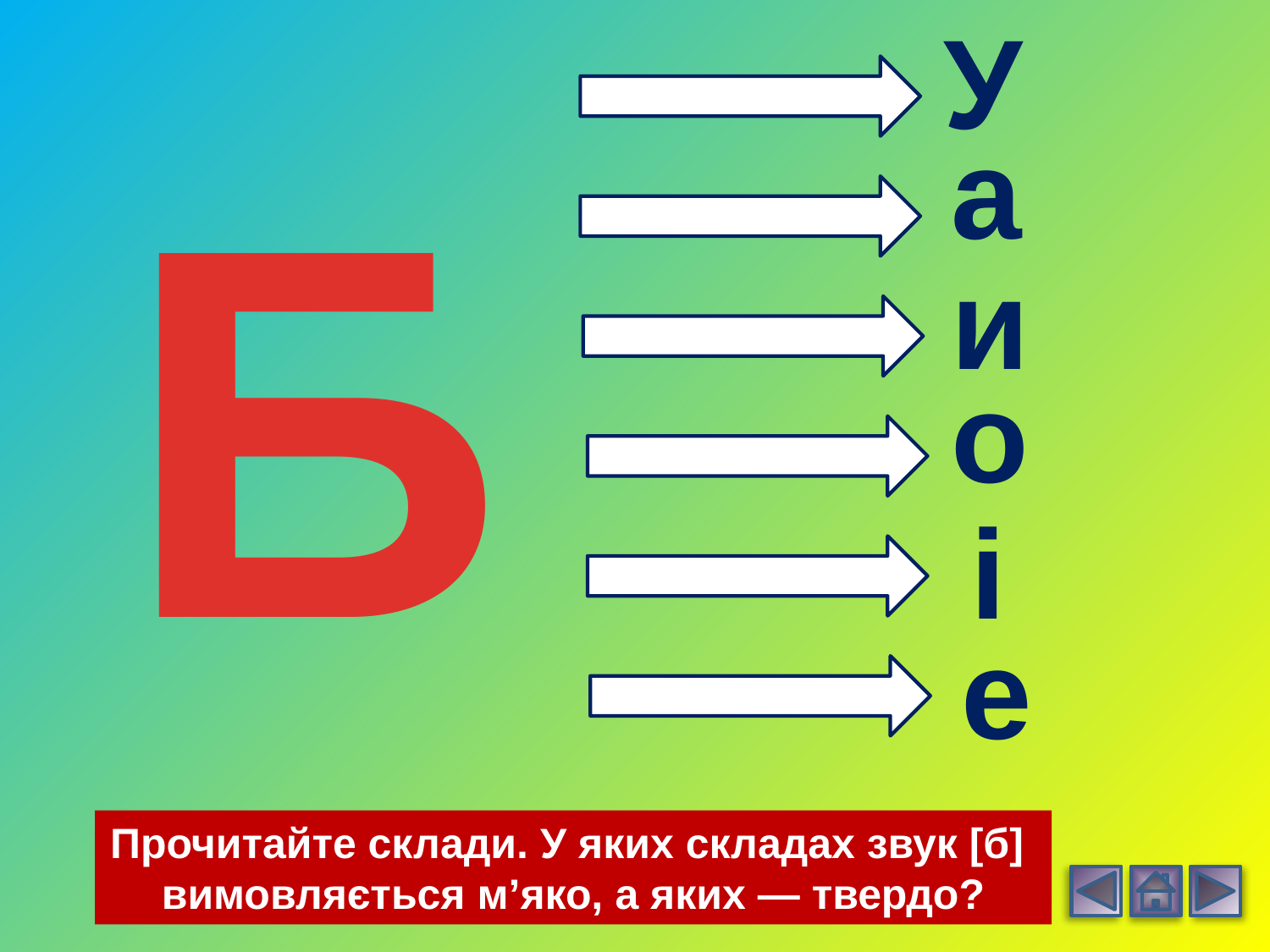

у

Б
а

и

о

і

е

Прочитайте склади. У яких складах звук [б]  вимовляється м’яко, а яких — твердо?